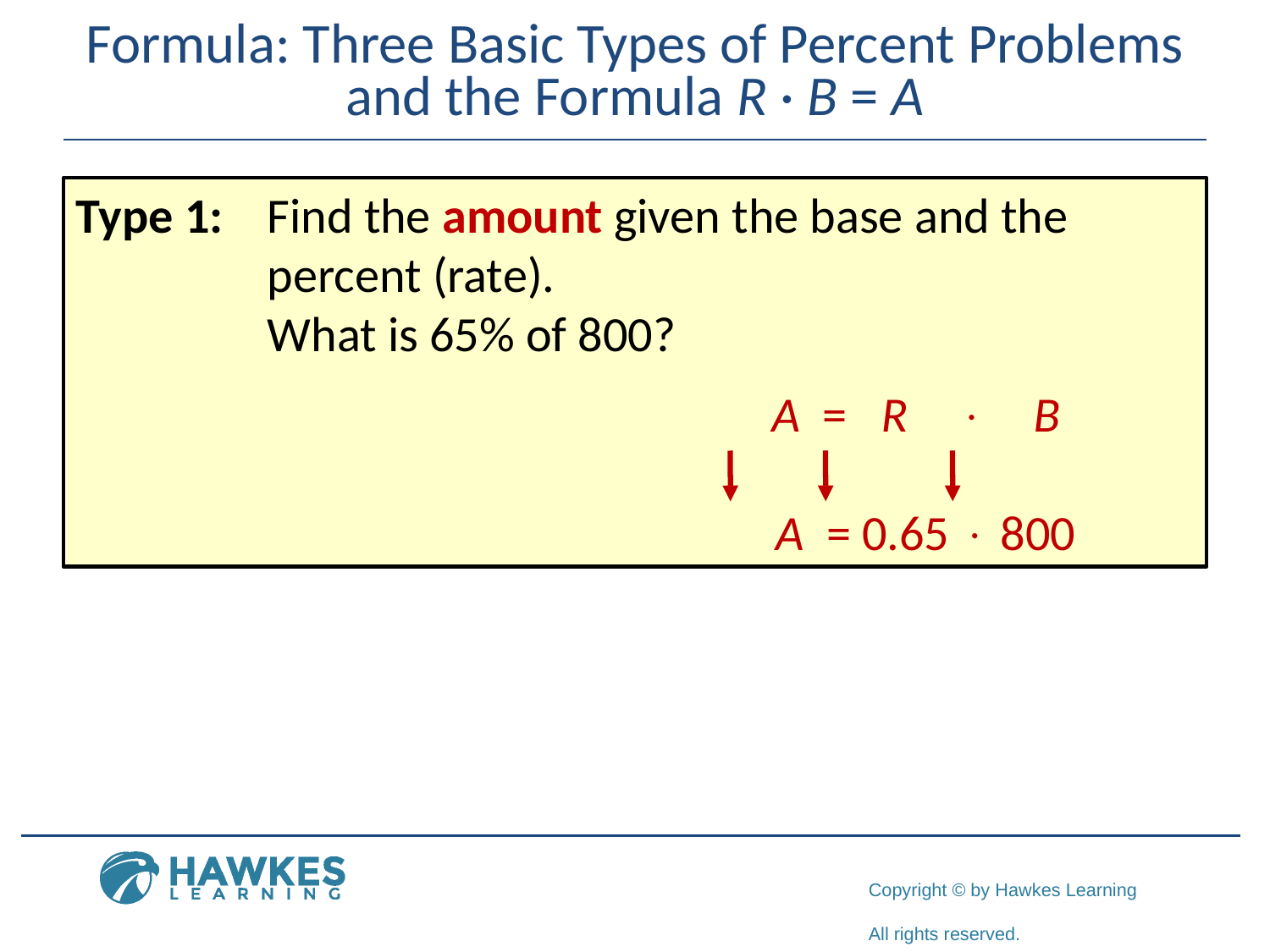

# Formula: Three Basic Types of Percent Problems and the Formula R · B = A
Type 1:	Find the amount given the base and the percent (rate).
	What is 65% of 800?

				           A  =   R     ⋅   B

					A  = 0.65 ⋅ 800